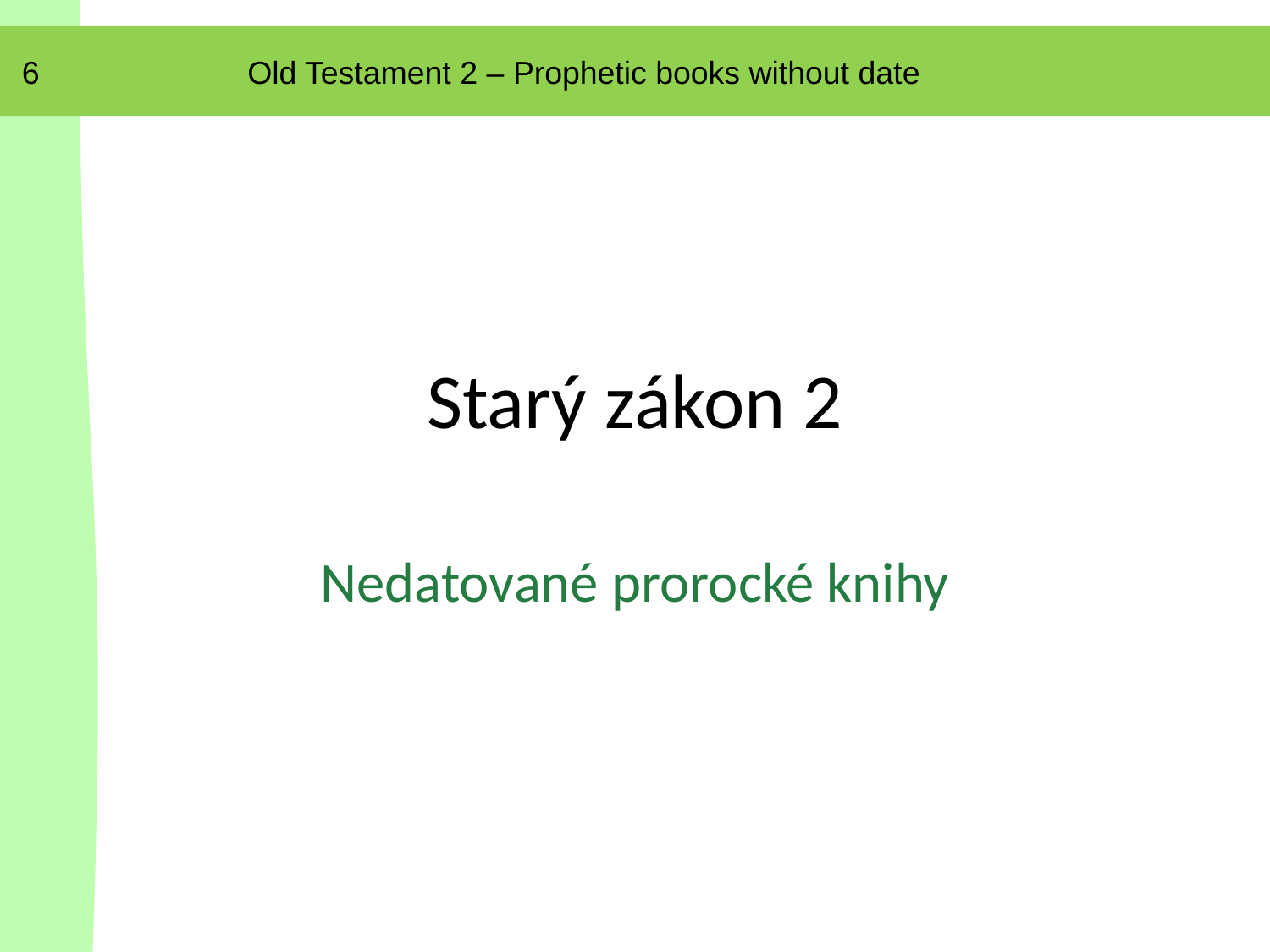

6
Old Testament 2 – Prophetic books without date
# Starý zákon 2

Nedatované prorocké knihy